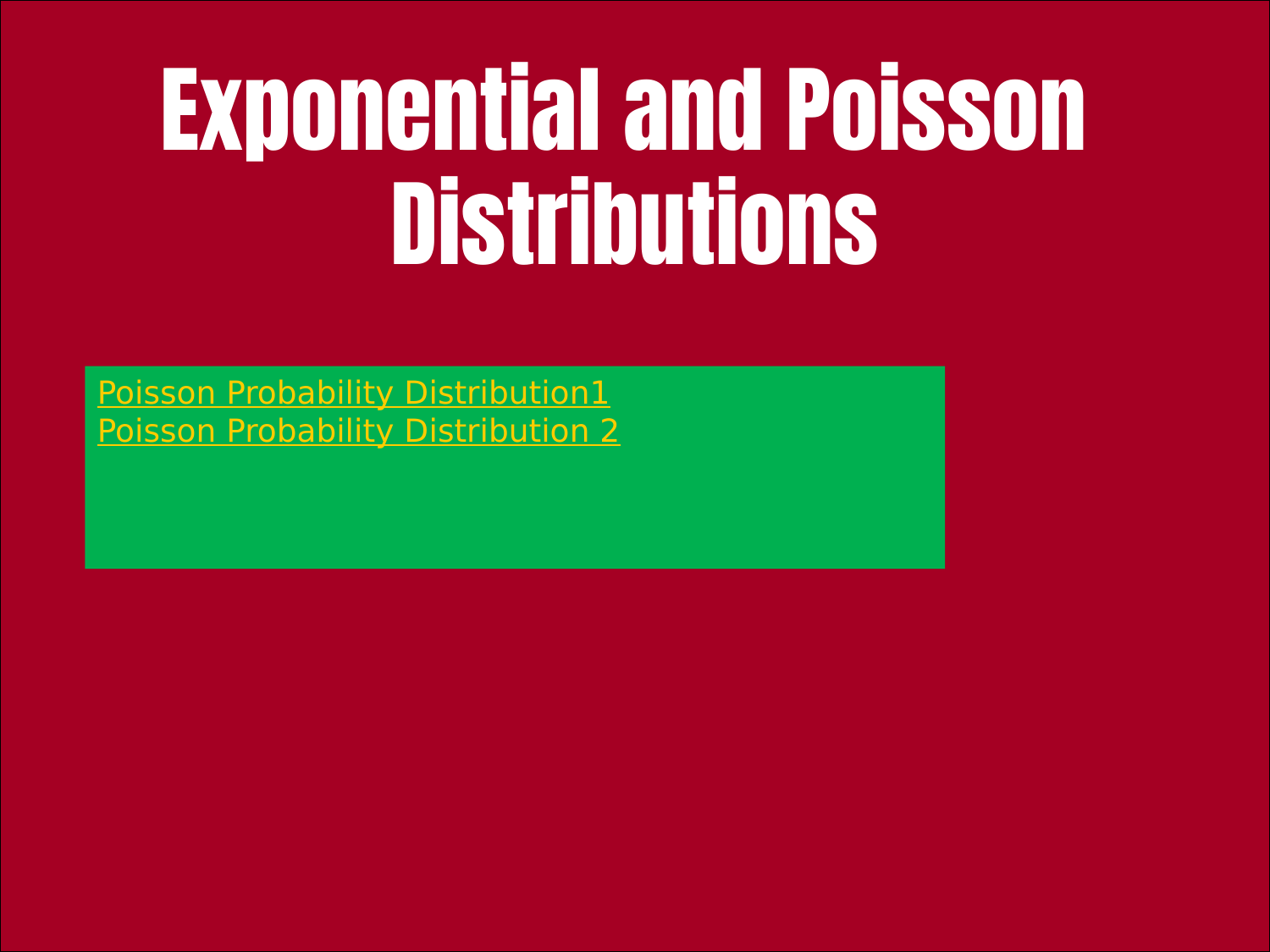

# Exponential and Poisson  Distributions
Poisson Probability Distribution1
Poisson Probability Distribution 2